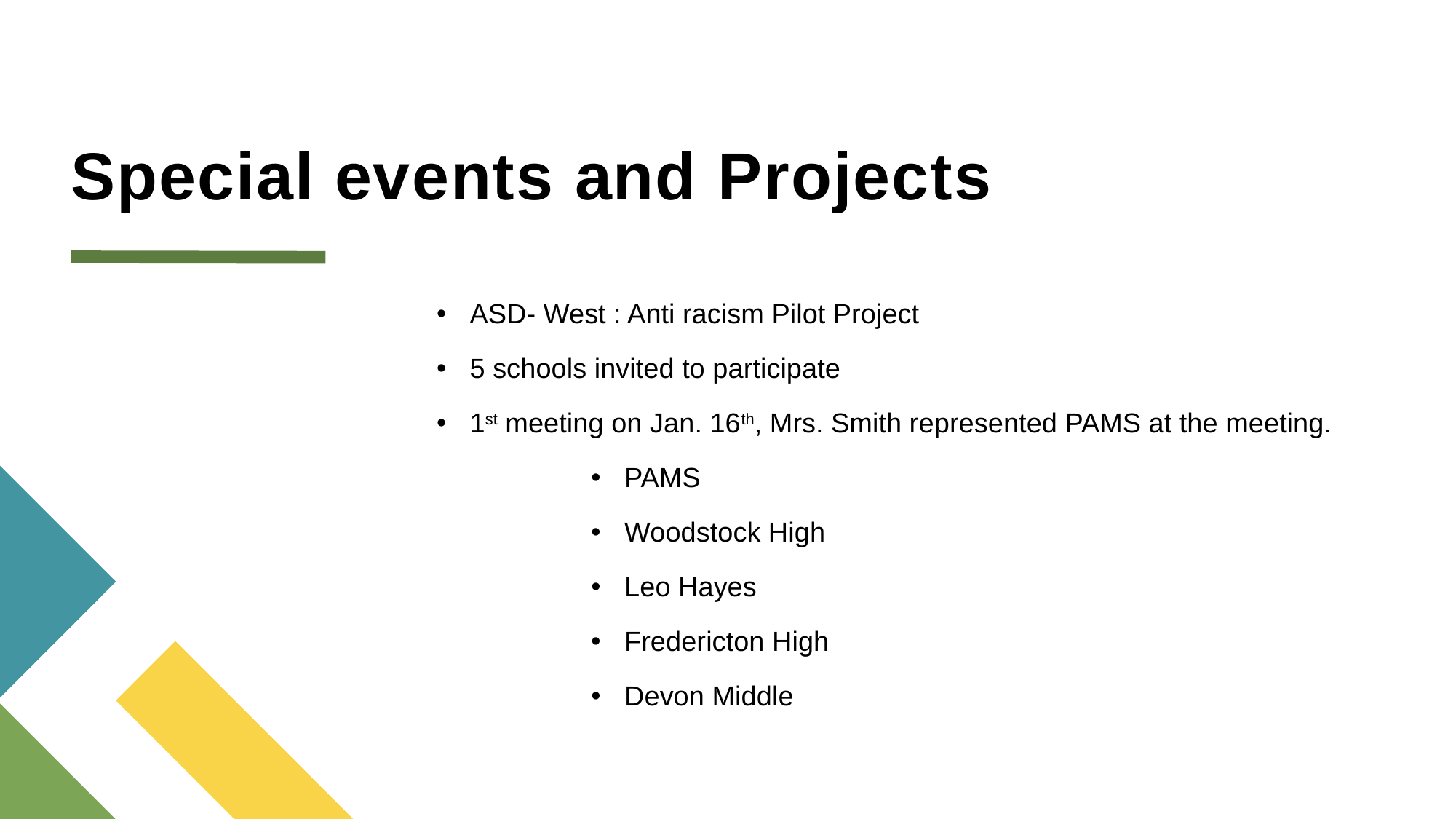

# Special events and Projects

ASD- West : Anti racism Pilot Project
5 schools invited to participate
1st meeting on Jan. 16th, Mrs. Smith represented PAMS at the meeting.
PAMS
Woodstock High
Leo Hayes
Fredericton High
Devon Middle